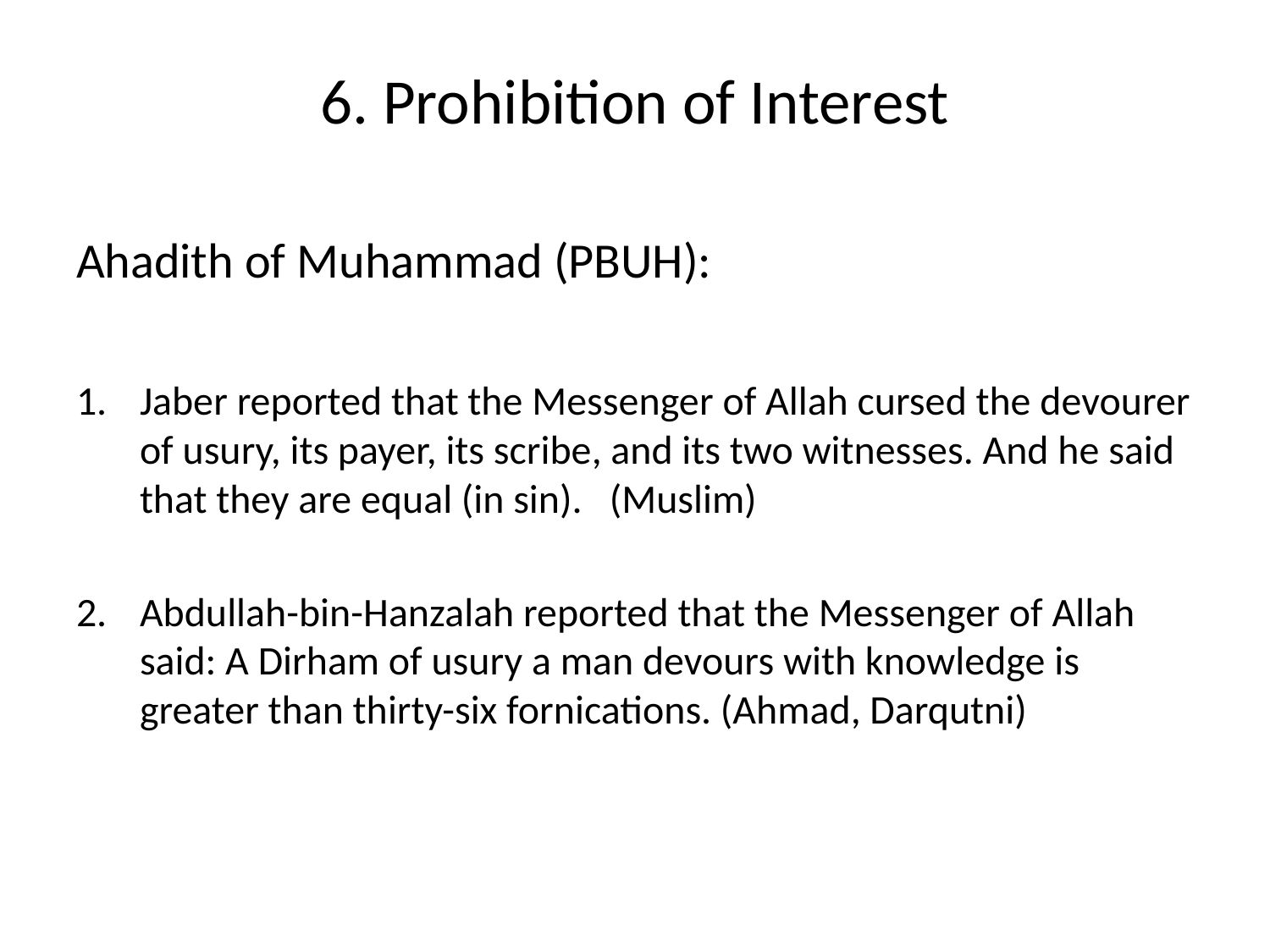

# 6. Prohibition of Interest
Ahadith of Muhammad (PBUH):

Jaber reported that the Messenger of Allah cursed the devourer of usury, its payer, its scribe, and its two witnesses. And he said that they are equal (in sin).   (Muslim)

Abdullah-bin-Hanzalah reported that the Messenger of Allah said: A Dirham of usury a man devours with knowledge is greater than thirty-six fornications. (Ahmad, Darqutni)